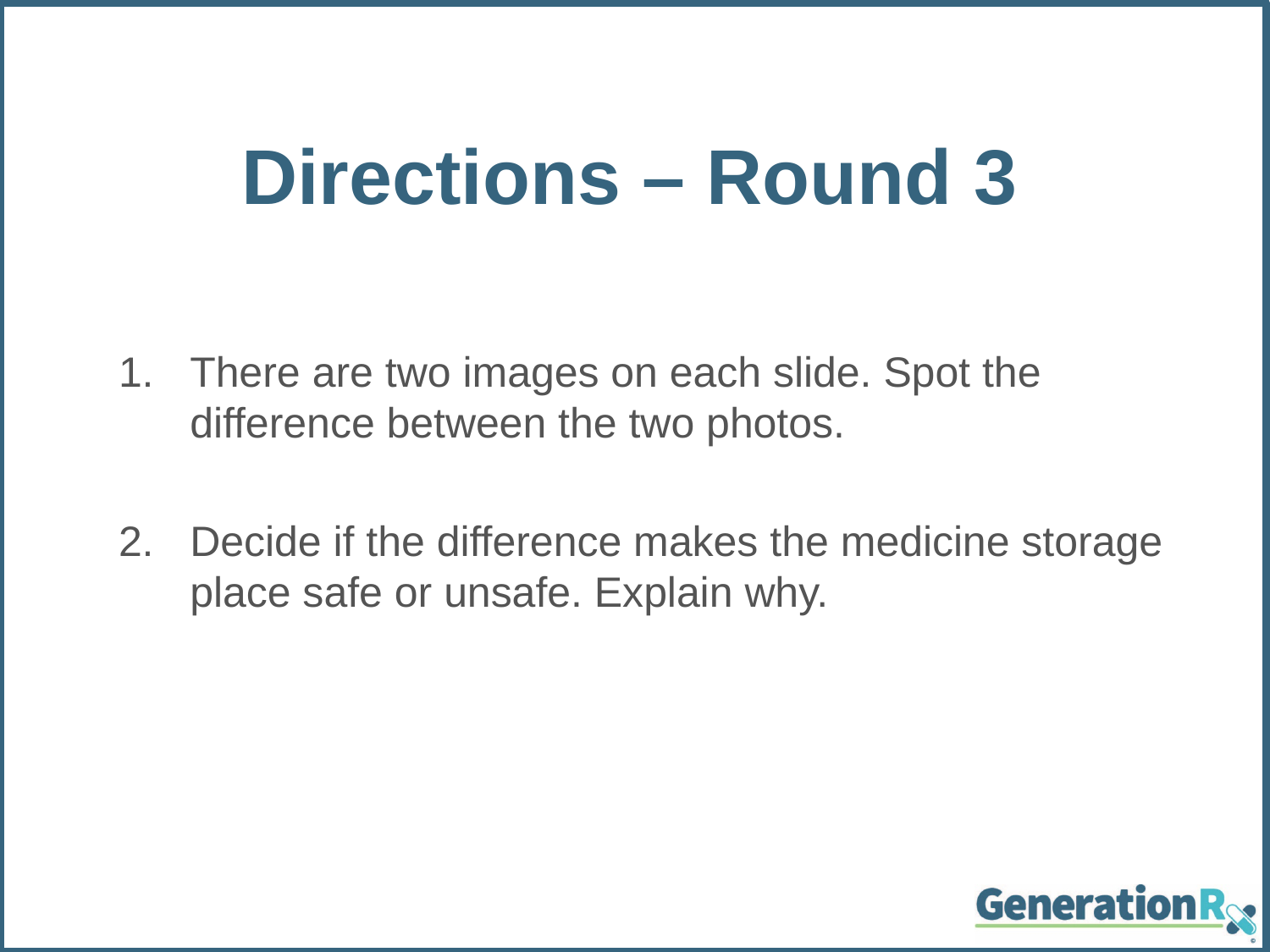

# Directions – Round 3
There are two images on each slide. Spot the difference between the two photos.

Decide if the difference makes the medicine storage place safe or unsafe. Explain why.